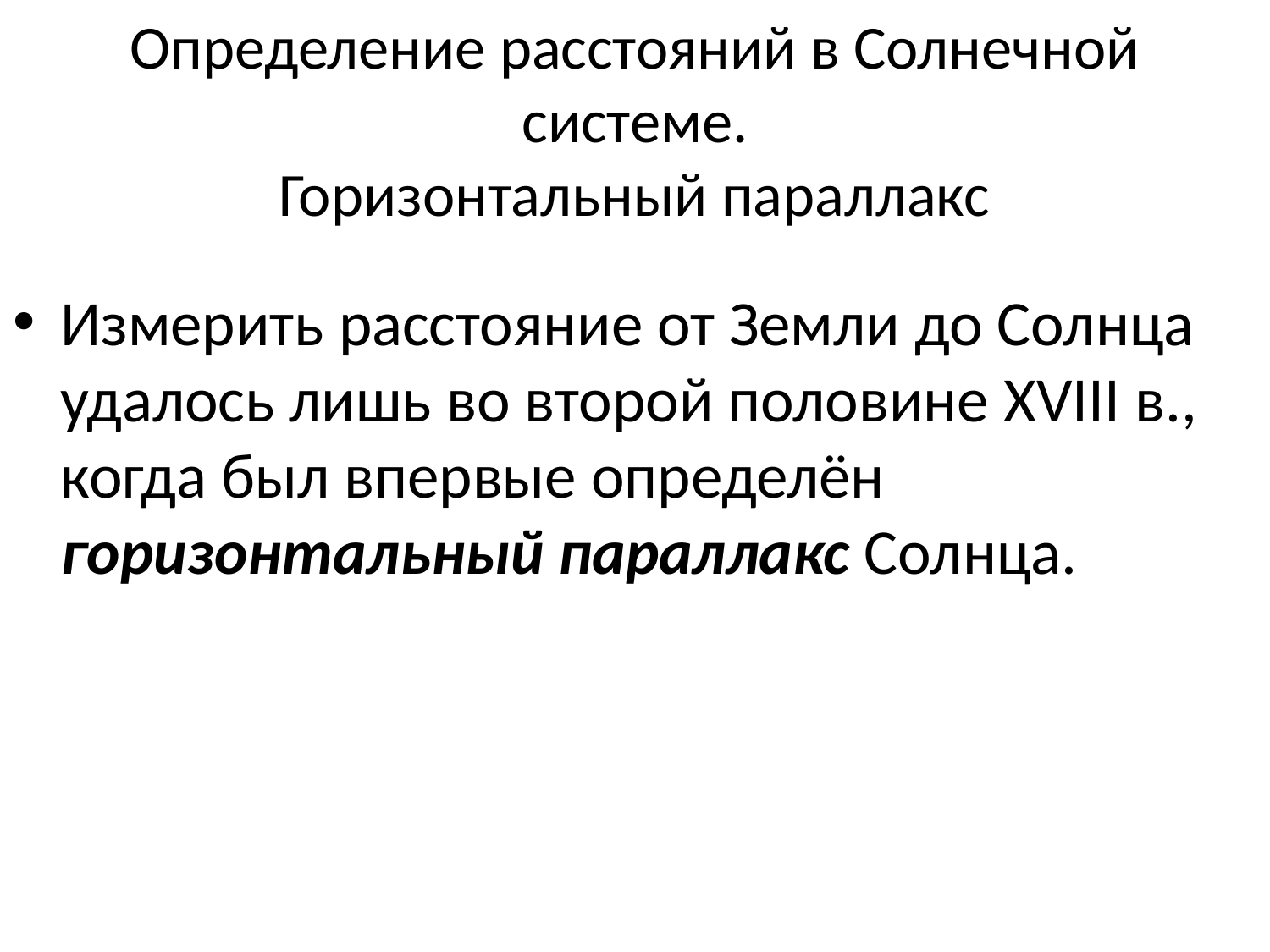

# Определение расстояний в Солнечной системе. Горизонтальный параллакс
Измерить расстояние от Земли до Солнца удалось лишь во второй половине XVIII в., когда был впервые определён горизонтальный параллакс Солнца.